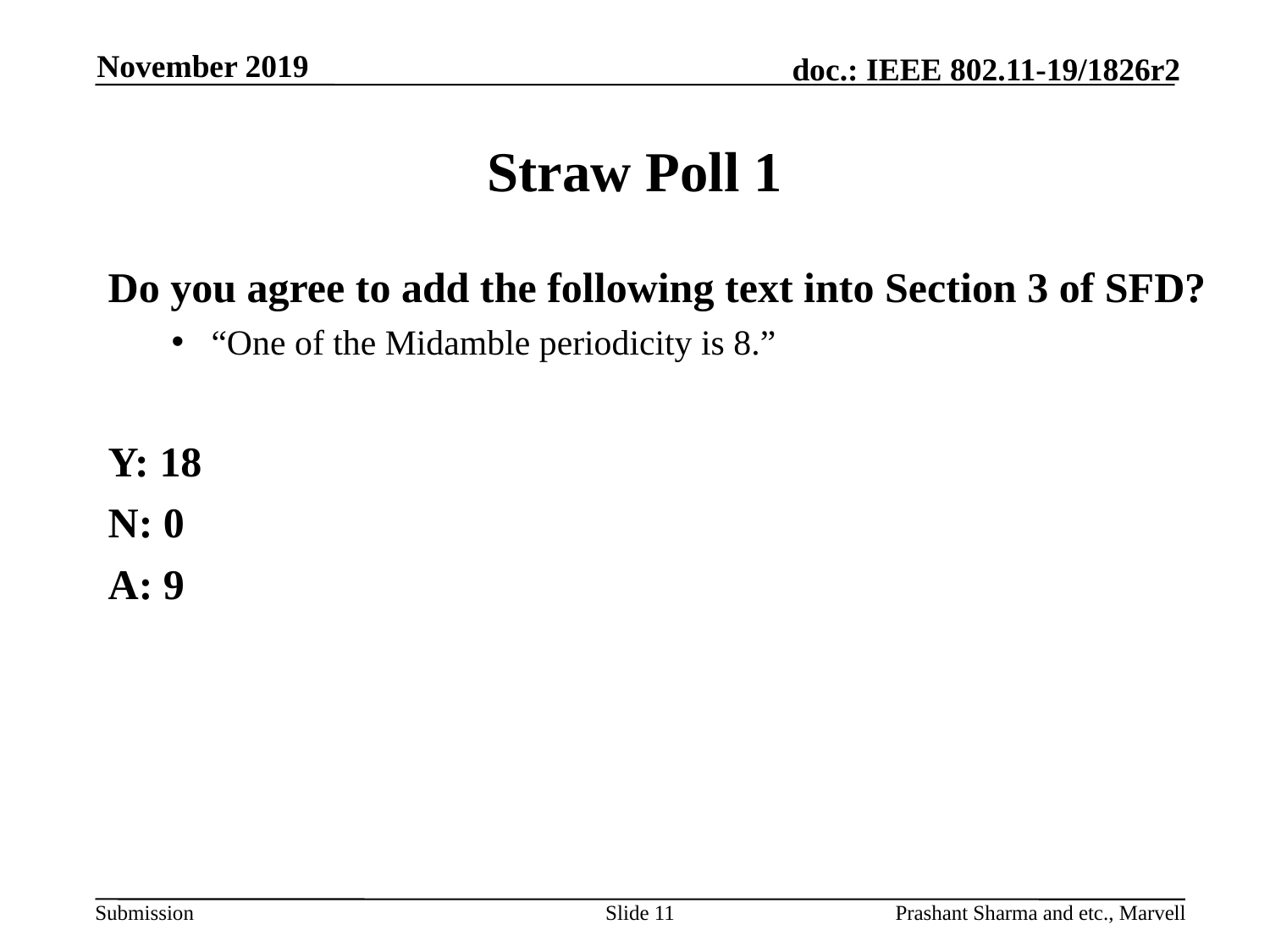

November 2019
# Straw Poll 1
Do you agree to add the following text into Section 3 of SFD?
“One of the Midamble periodicity is 8.”

Y: 18
N: 0
A: 9
Slide 11
Prashant Sharma and etc., Marvell